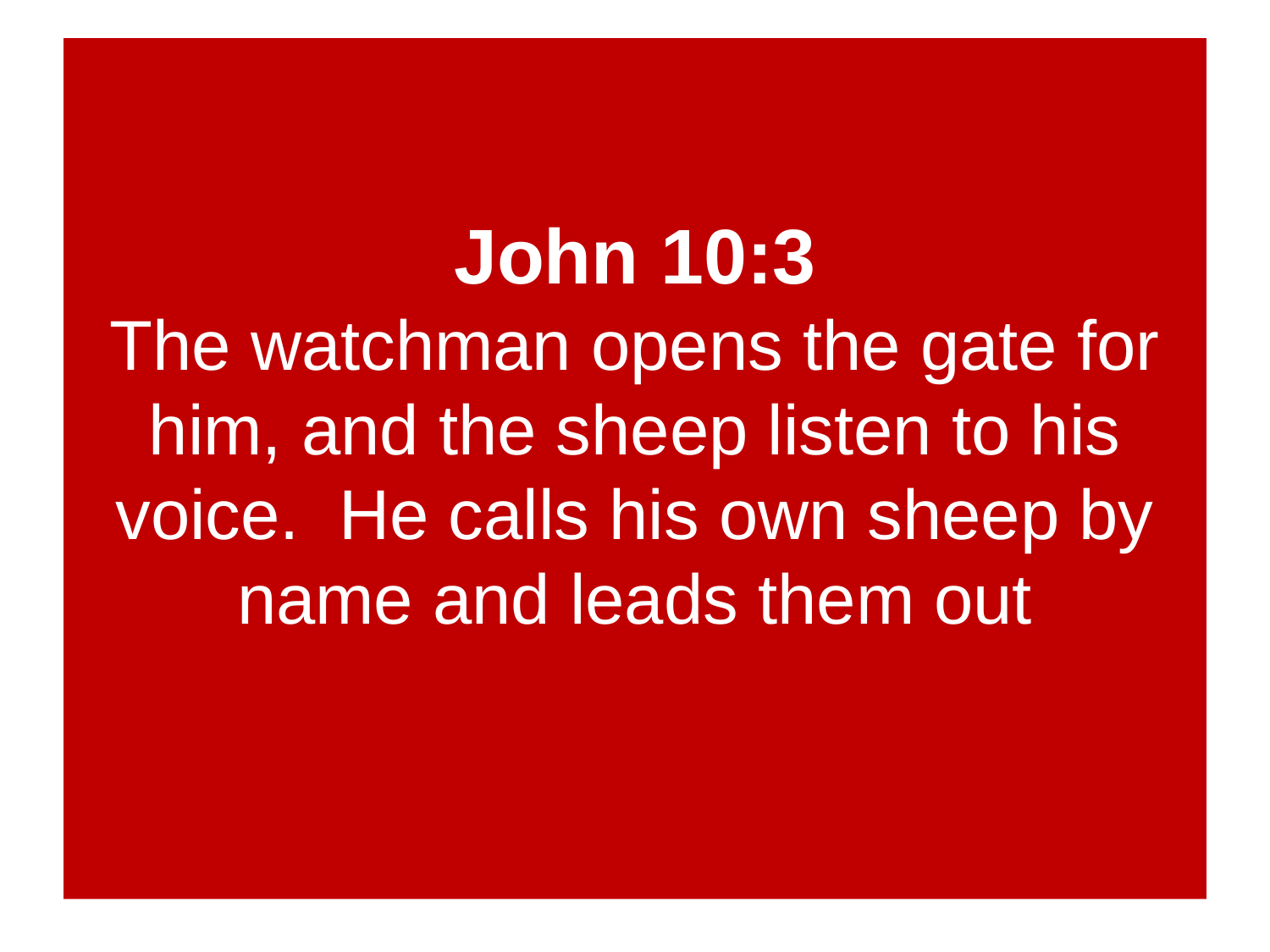

# John 10:3 The watchman opens the gate for him, and the sheep listen to his voice.  He calls his own sheep by name and leads them out